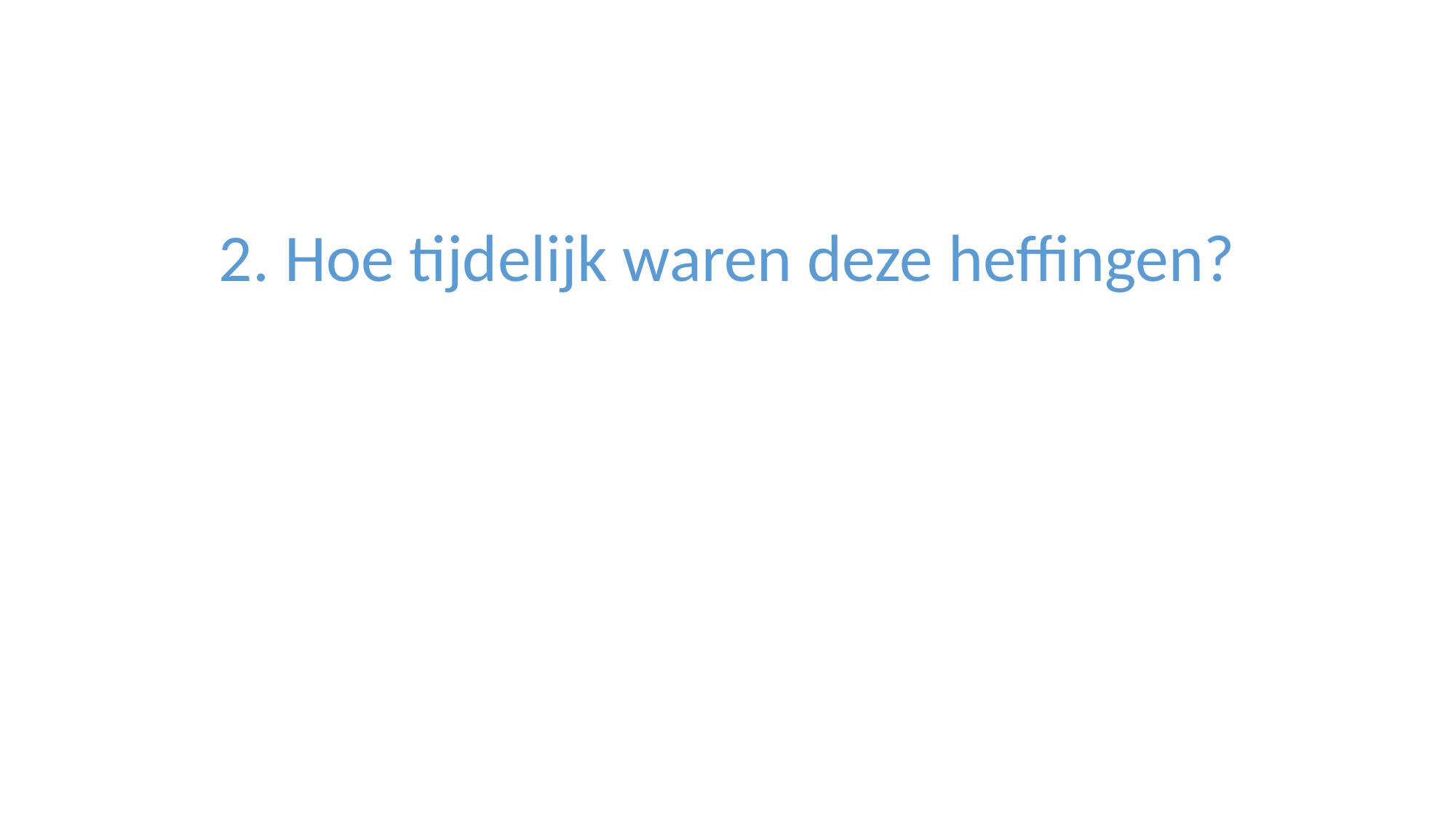

#
2. Hoe tijdelijk waren deze heffingen?